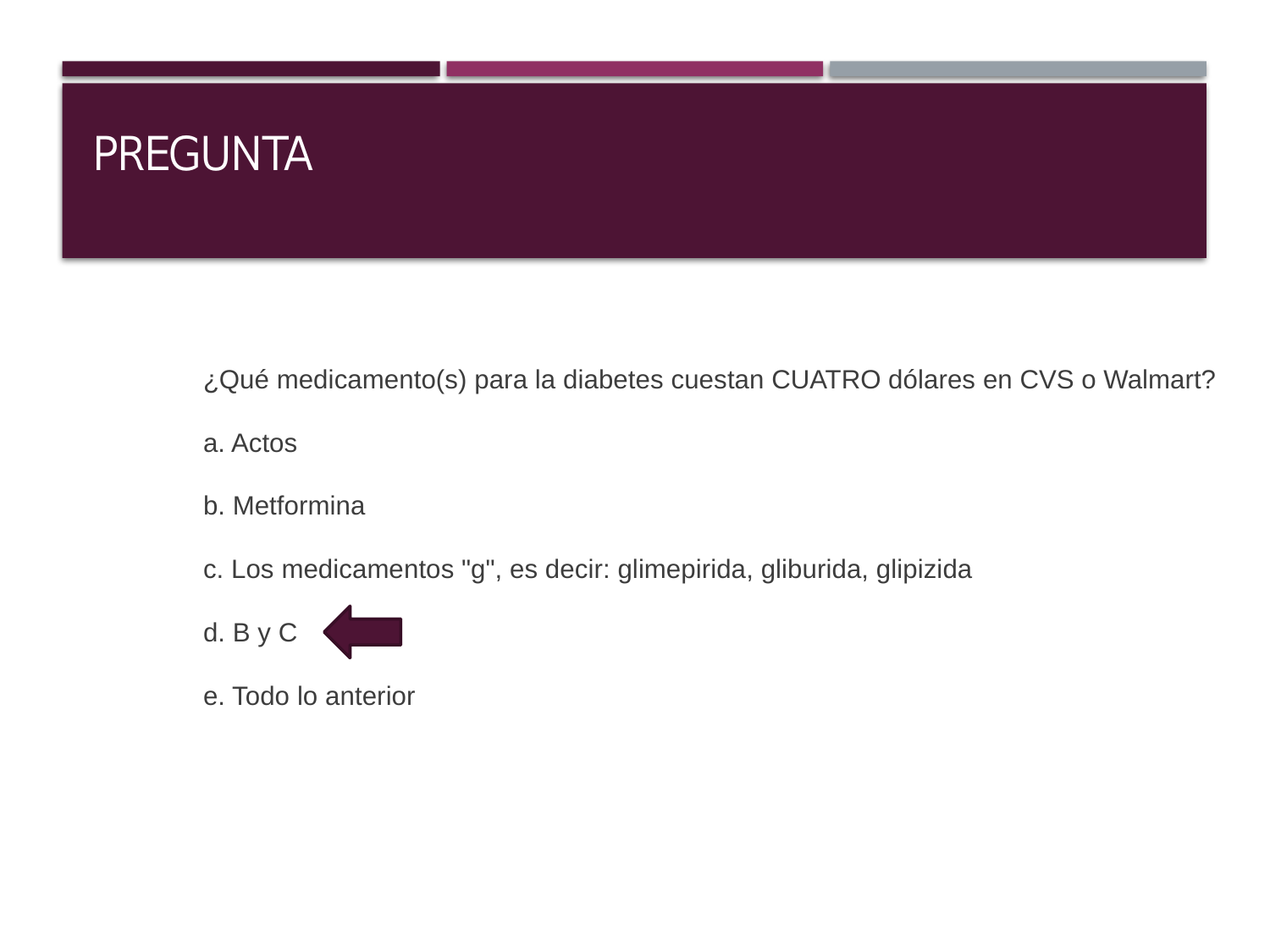

# Pregunta

¿Qué medicamento(s) para la diabetes cuestan CUATRO dólares en CVS o Walmart?

a. Actos

b. Metformina

c. Los medicamentos "g", es decir: glimepirida, gliburida, glipizida

d. B y C

e. Todo lo anterior